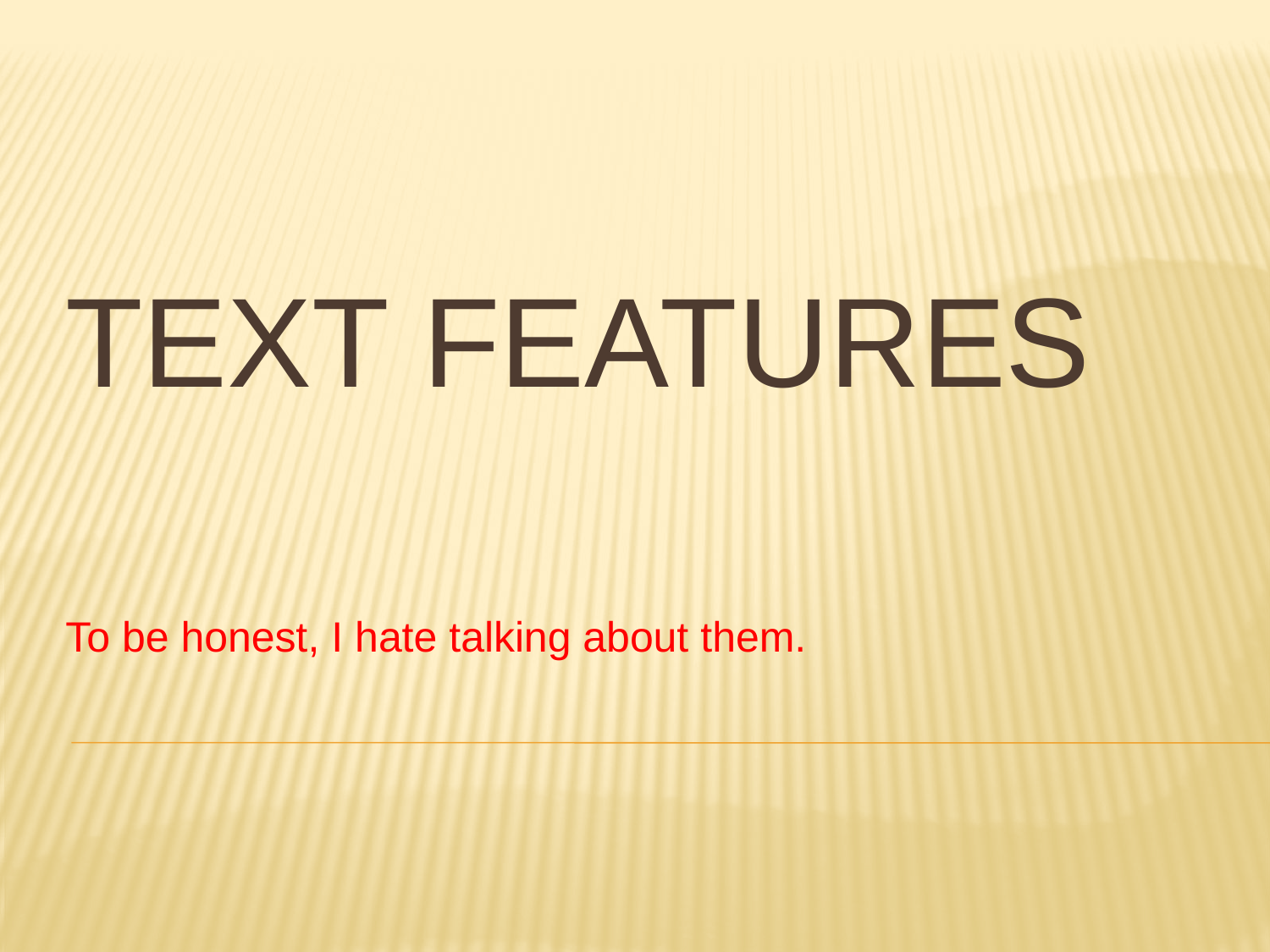

# Text Features
To be honest, I hate talking about them.